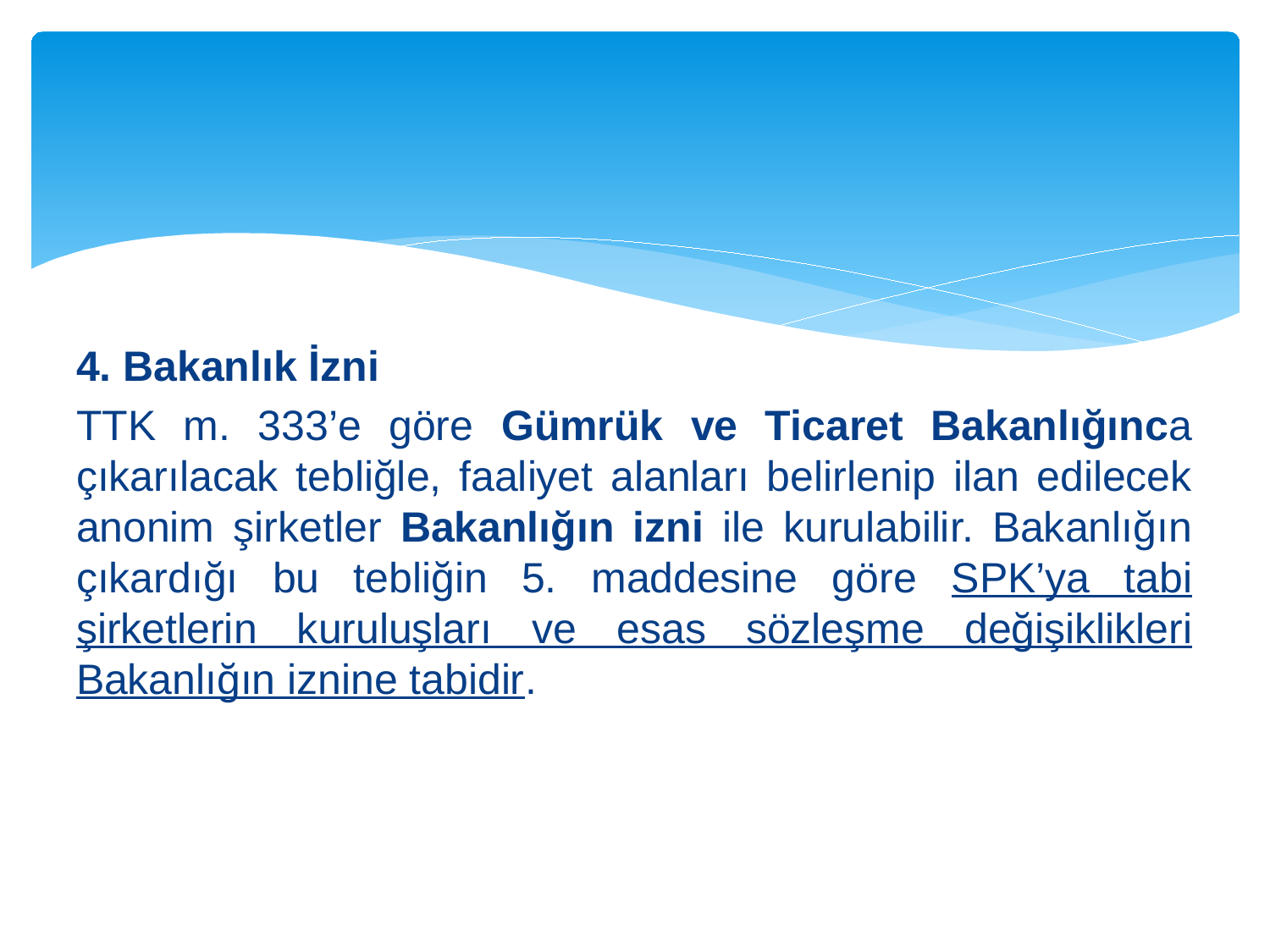

#

4. Bakanlık İzni
TTK m. 333’e göre Gümrük ve Ticaret Bakanlığınca çıkarılacak tebliğle, faaliyet alanları belirlenip ilan edilecek anonim şirketler Bakanlığın izni ile kurulabilir. Bakanlığın çıkardığı bu tebliğin 5. maddesine göre SPK’ya tabi şirketlerin kuruluşları ve esas sözleşme değişiklikleri Bakanlığın iznine tabidir.